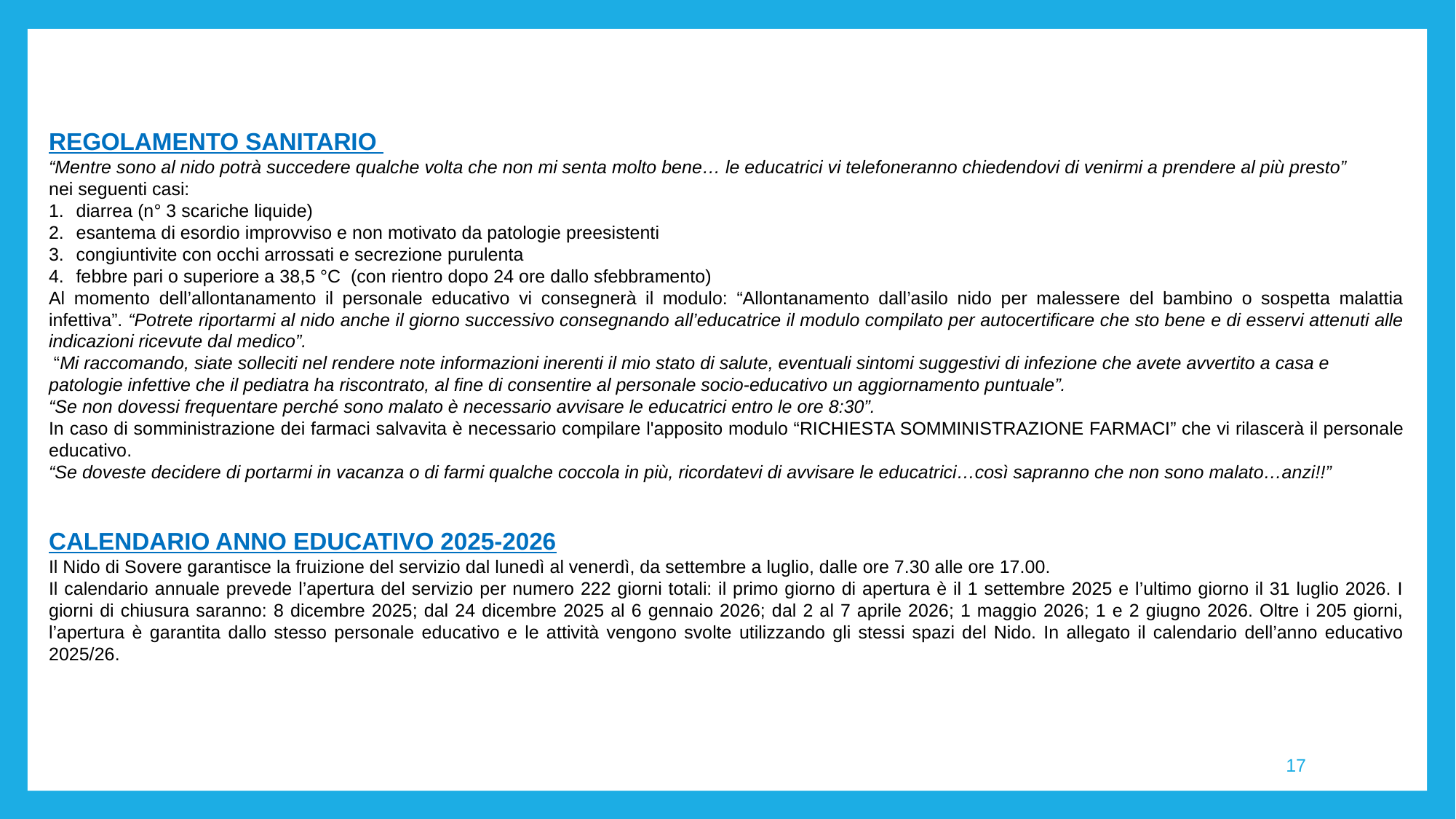

REGOLAMENTO SANITARIO
“Mentre sono al nido potrà succedere qualche volta che non mi senta molto bene… le educatrici vi telefoneranno chiedendovi di venirmi a prendere al più presto”
nei seguenti casi:
diarrea (n° 3 scariche liquide)
esantema di esordio improvviso e non motivato da patologie preesistenti
congiuntivite con occhi arrossati e secrezione purulenta
febbre pari o superiore a 38,5 °C  (con rientro dopo 24 ore dallo sfebbramento)
Al momento dell’allontanamento il personale educativo vi consegnerà il modulo: “Allontanamento dall’asilo nido per malessere del bambino o sospetta malattia infettiva”. “Potrete riportarmi al nido anche il giorno successivo consegnando all’educatrice il modulo compilato per autocertificare che sto bene e di esservi attenuti alle indicazioni ricevute dal medico”.
 “Mi raccomando, siate solleciti nel rendere note informazioni inerenti il mio stato di salute, eventuali sintomi suggestivi di infezione che avete avvertito a casa e patologie infettive che il pediatra ha riscontrato, al fine di consentire al personale socio-educativo un aggiornamento puntuale”.
“Se non dovessi frequentare perché sono malato è necessario avvisare le educatrici entro le ore 8:30”.
In caso di somministrazione dei farmaci salvavita è necessario compilare l'apposito modulo “RICHIESTA SOMMINISTRAZIONE FARMACI” che vi rilascerà il personale educativo.
“Se doveste decidere di portarmi in vacanza o di farmi qualche coccola in più, ricordatevi di avvisare le educatrici…così sapranno che non sono malato…anzi!!”

CALENDARIO ANNO EDUCATIVO 2025-2026
Il Nido di Sovere garantisce la fruizione del servizio dal lunedì al venerdì, da settembre a luglio, dalle ore 7.30 alle ore 17.00.
Il calendario annuale prevede l’apertura del servizio per numero 222 giorni totali: il primo giorno di apertura è il 1 settembre 2025 e l’ultimo giorno il 31 luglio 2026. I giorni di chiusura saranno: 8 dicembre 2025; dal 24 dicembre 2025 al 6 gennaio 2026; dal 2 al 7 aprile 2026; 1 maggio 2026; 1 e 2 giugno 2026. Oltre i 205 giorni, l’apertura è garantita dallo stesso personale educativo e le attività vengono svolte utilizzando gli stessi spazi del Nido. In allegato il calendario dell’anno educativo 2025/26.

17